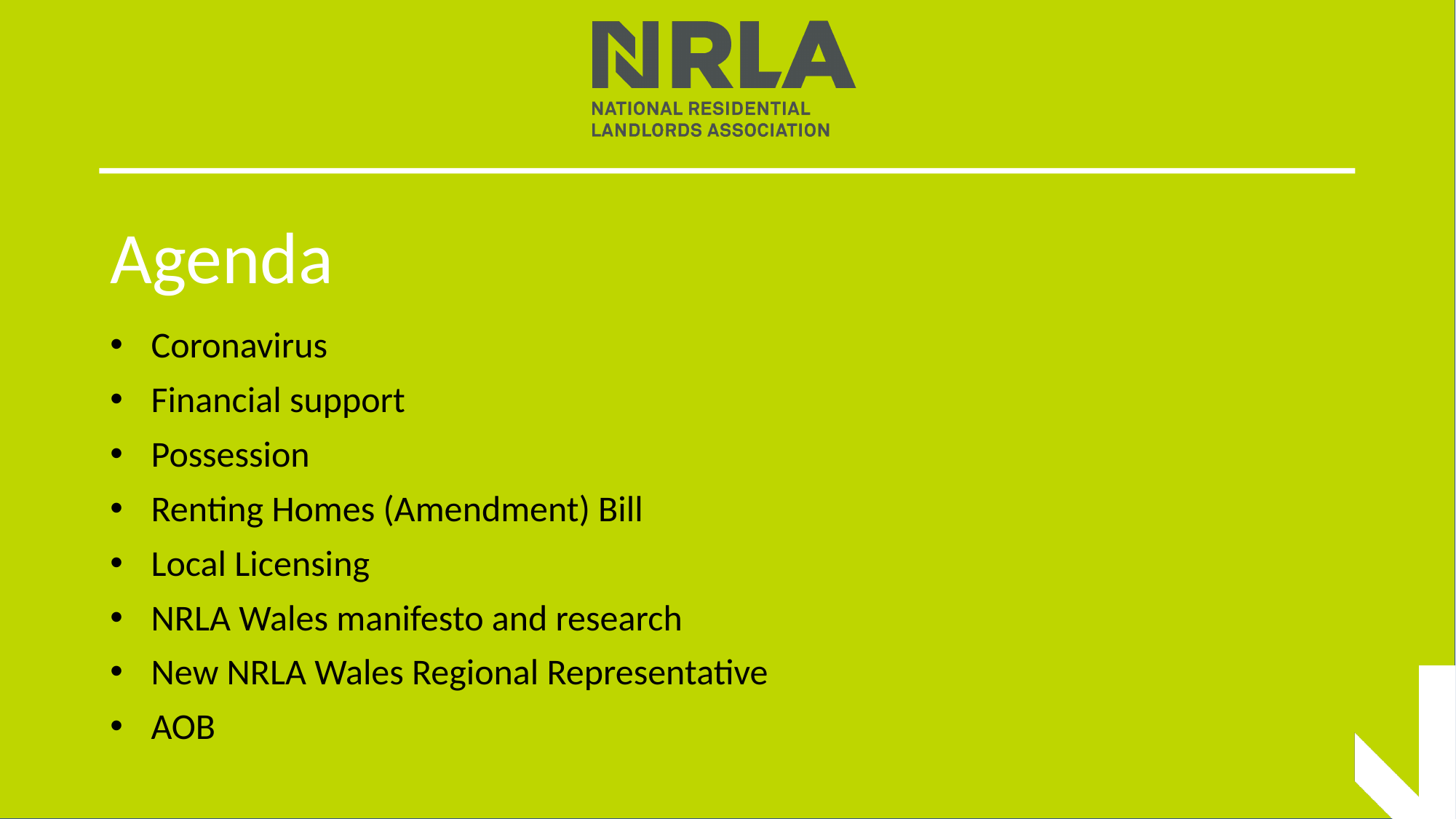

# Agenda
Coronavirus
Financial support
Possession
Renting Homes (Amendment) Bill
Local Licensing
NRLA Wales manifesto and research
New NRLA Wales Regional Representative
AOB